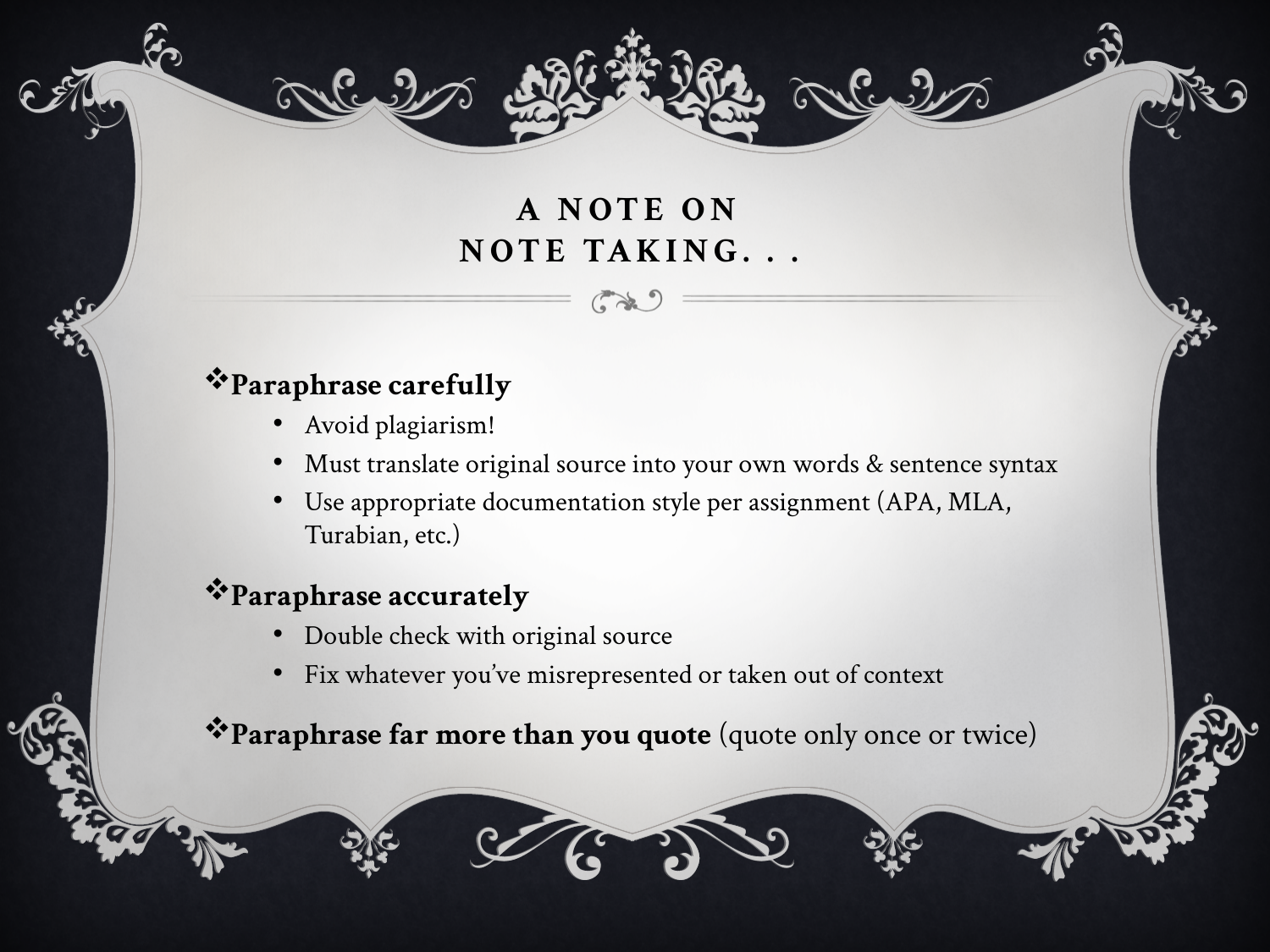

# A note on note taking. . .
Paraphrase carefully
Avoid plagiarism!
Must translate original source into your own words & sentence syntax
Use appropriate documentation style per assignment (APA, MLA, Turabian, etc.)
Paraphrase accurately
Double check with original source
Fix whatever you’ve misrepresented or taken out of context
Paraphrase far more than you quote (quote only once or twice)